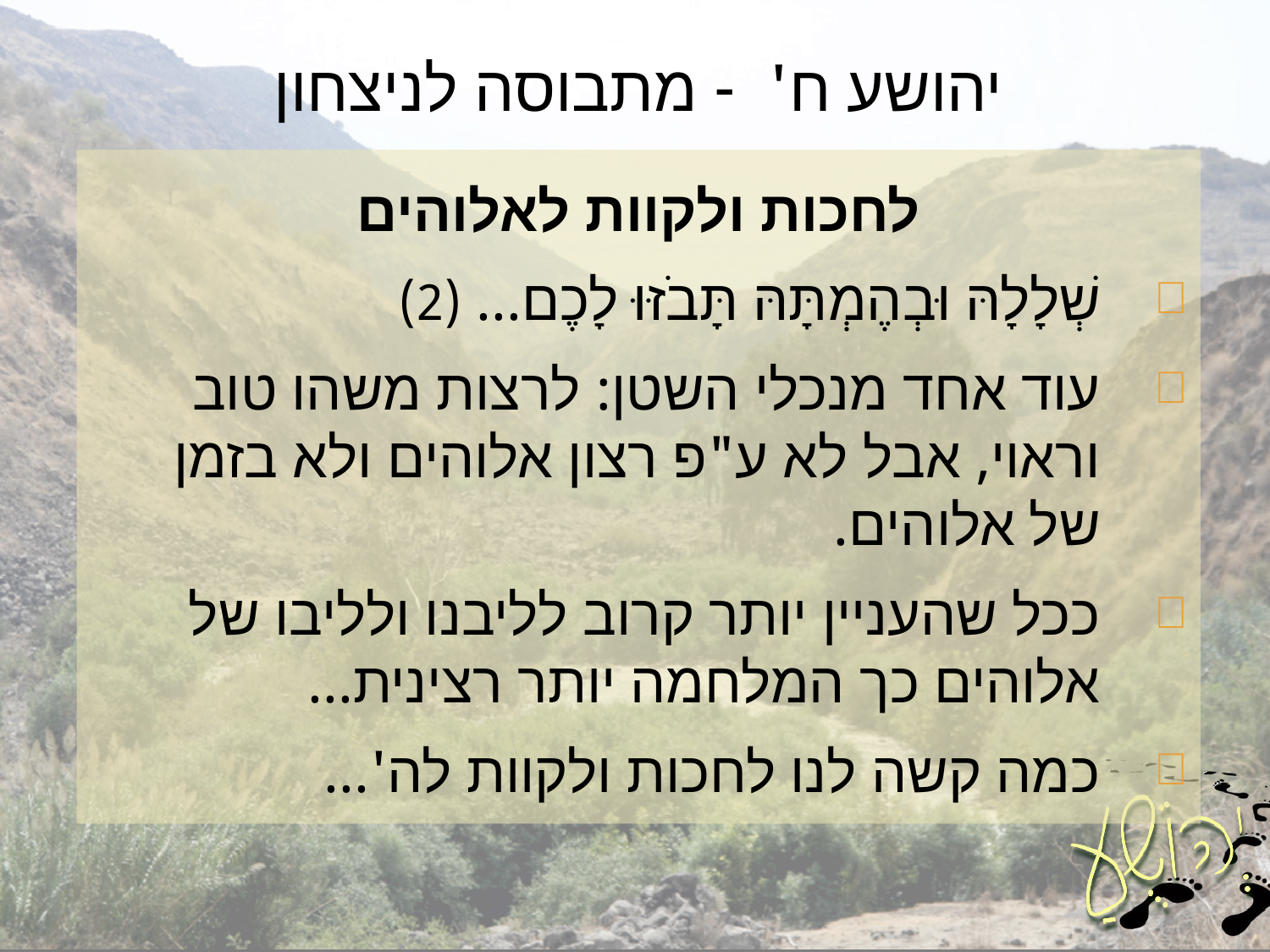

# יהושע ח'  - מתבוסה לניצחון
לחכות ולקוות לאלוהים
שְׁלָלָהּ וּבְהֶמְתָּהּ תָּבֹזּוּ לָכֶם... (2)
עוד אחד מנכלי השטן: לרצות משהו טוב וראוי, אבל לא ע"פ רצון אלוהים ולא בזמן של אלוהים.
ככל שהעניין יותר קרוב לליבנו ולליבו של אלוהים כך המלחמה יותר רצינית...
כמה קשה לנו לחכות ולקוות לה'...